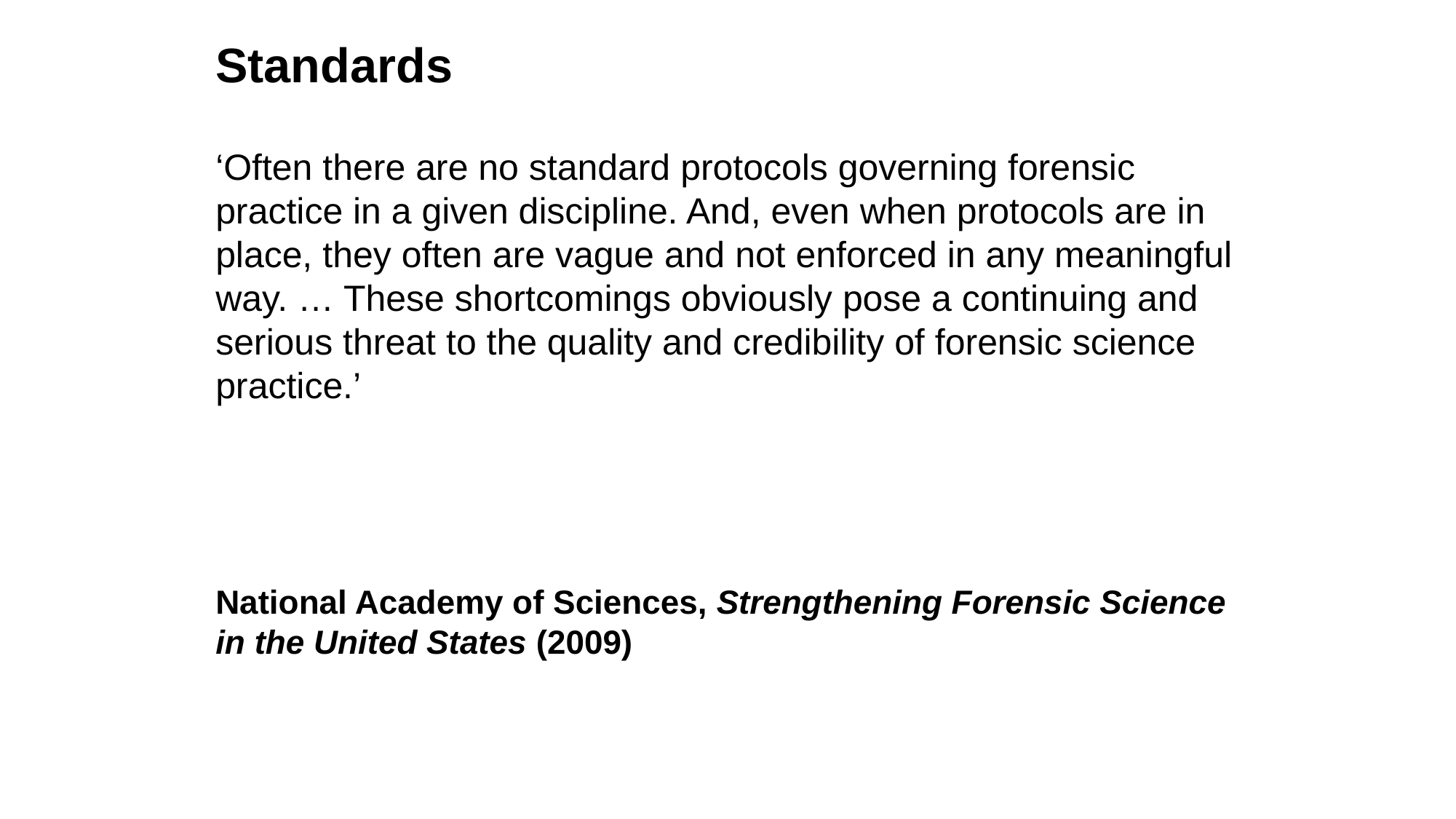

Standards

‘Often there are no standard protocols governing forensic practice in a given discipline. And, even when protocols are in place, they often are vague and not enforced in any meaningful way. … These shortcomings obviously pose a continuing and serious threat to the quality and credibility of forensic science practice.’

National Academy of Sciences, Strengthening Forensic Science in the United States (2009)